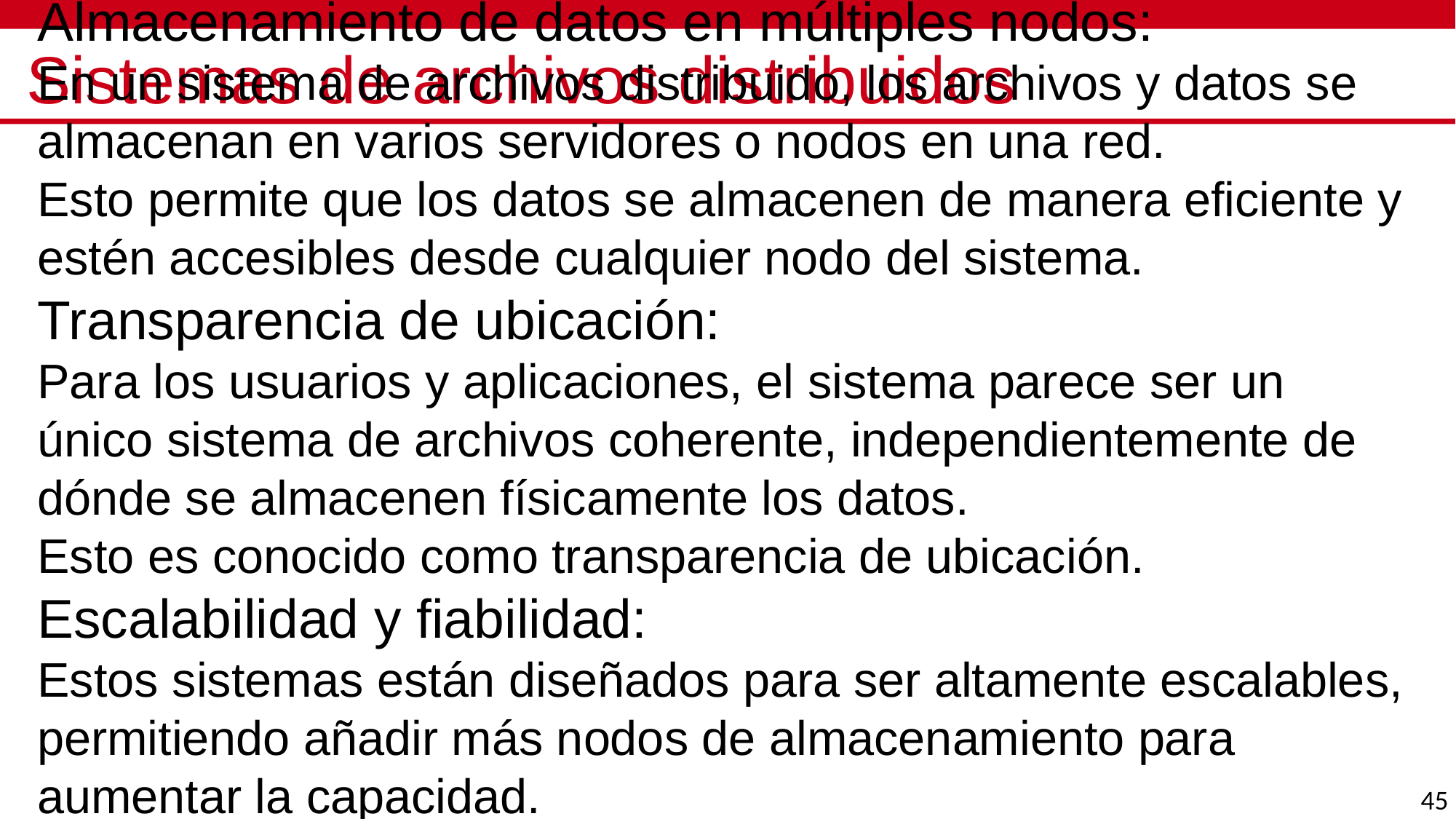

# Sistemas de archivos distribuidos

Almacenamiento de datos en múltiples nodos:
En un sistema de archivos distribuido, los archivos y datos se almacenan en varios servidores o nodos en una red.
Esto permite que los datos se almacenen de manera eficiente y estén accesibles desde cualquier nodo del sistema.
Transparencia de ubicación:
Para los usuarios y aplicaciones, el sistema parece ser un único sistema de archivos coherente, independientemente de dónde se almacenen físicamente los datos.
Esto es conocido como transparencia de ubicación.
Escalabilidad y fiabilidad:
Estos sistemas están diseñados para ser altamente escalables, permitiendo añadir más nodos de almacenamiento para aumentar la capacidad.
También ofrecen redundancia y tolerancia a fallos, replicando datos en nodos.
45